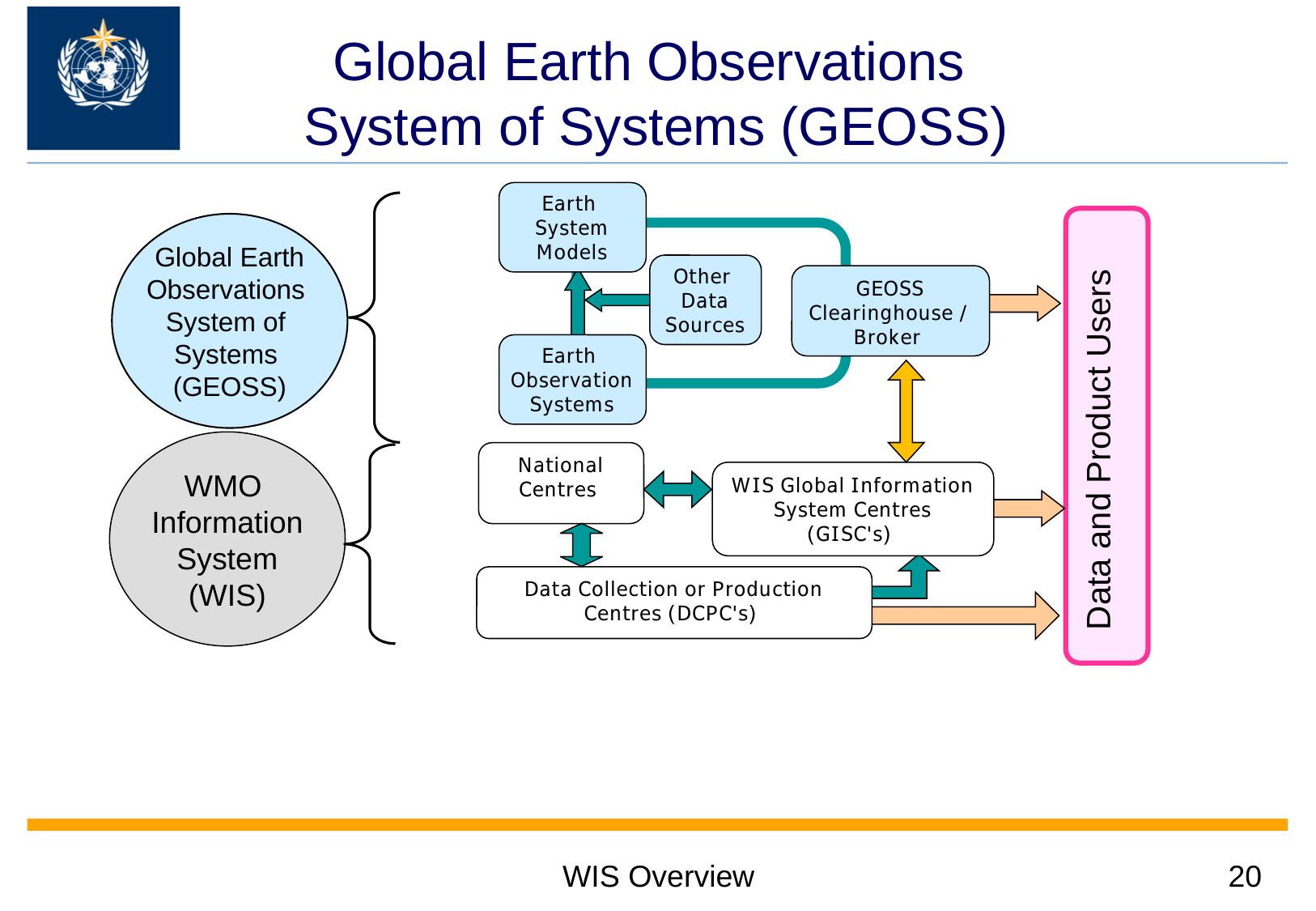

# Global Earth Observations System of Systems (GEOSS)
Earth
System
Models

Data and Product Users
Global Earth
Observations
System of
Systems
(GEOSS)

Other
Data
Sources
GEOSS Clearinghouse / Broker

Earth
Observation
Systems

WMO
Information
System
(WIS)
National Centres

WIS Global Information System Centres (GISC's)

Data Collection or Production Centres (DCPC's)

WIS Overview
20